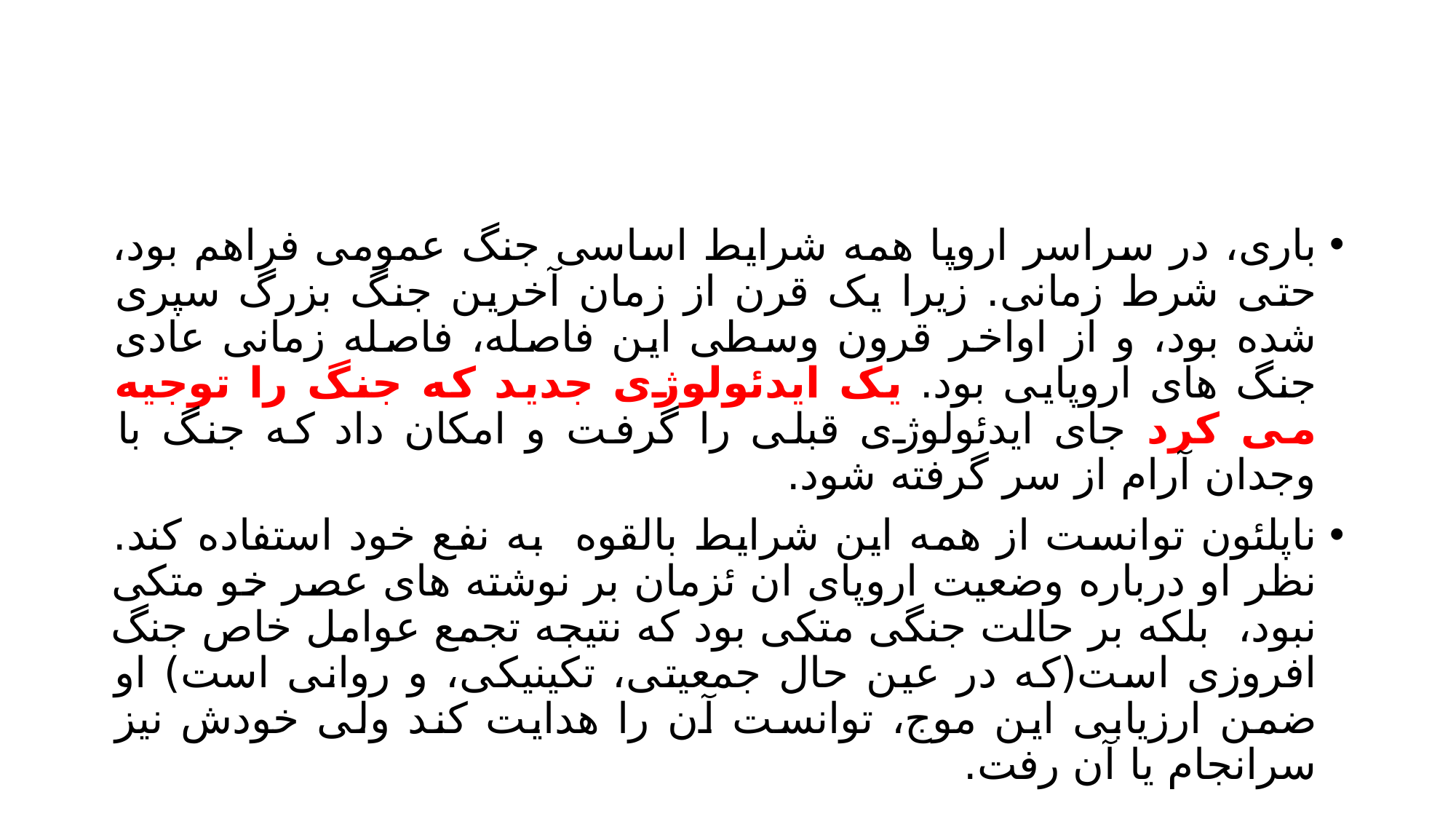

#
باری، در سراسر اروپا همه شرایط اساسی جنگ عمومی فراهم بود، حتی شرط زمانی. زیرا یک قرن از زمان آخرین جنگ بزرگ سپری شده بود، و از اواخر قرون وسطی این فاصله، فاصله زمانی عادی جنگ های اروپایی بود. یک ایدئولوژی جدید که جنگ را توجیه می کرد جای ایدئولوژی قبلی را گرفت و امکان داد که جنگ با وجدان آرام از سر گرفته شود.
ناپلئون توانست از همه این شرایط بالقوه  به نفع خود استفاده کند. نظر او درباره وضعیت اروپای ان ئزمان بر نوشته های عصر خو متکی نبود،  بلکه بر حالت جنگی متکی بود که نتیجه تجمع عوامل خاص جنگ افروزی است(که در عین حال جمعیتی، تکینیکی، و روانی است) او ضمن ارزیابی این موج، توانست آن را هدایت کند ولی خودش نیز سرانجام یا آن رفت.